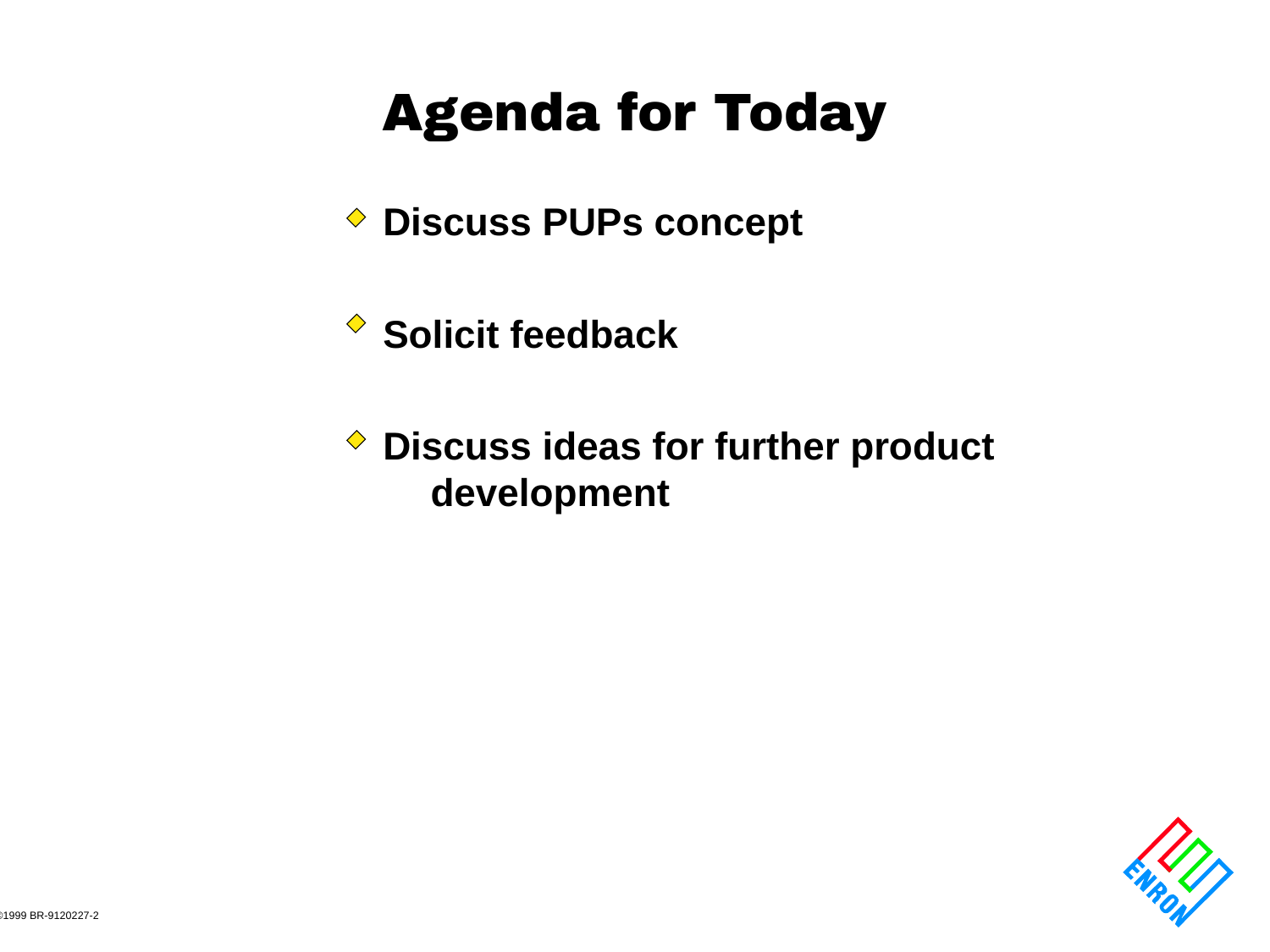

# Agenda for Today
Discuss PUPs concept

Solicit feedback

Discuss ideas for further product development